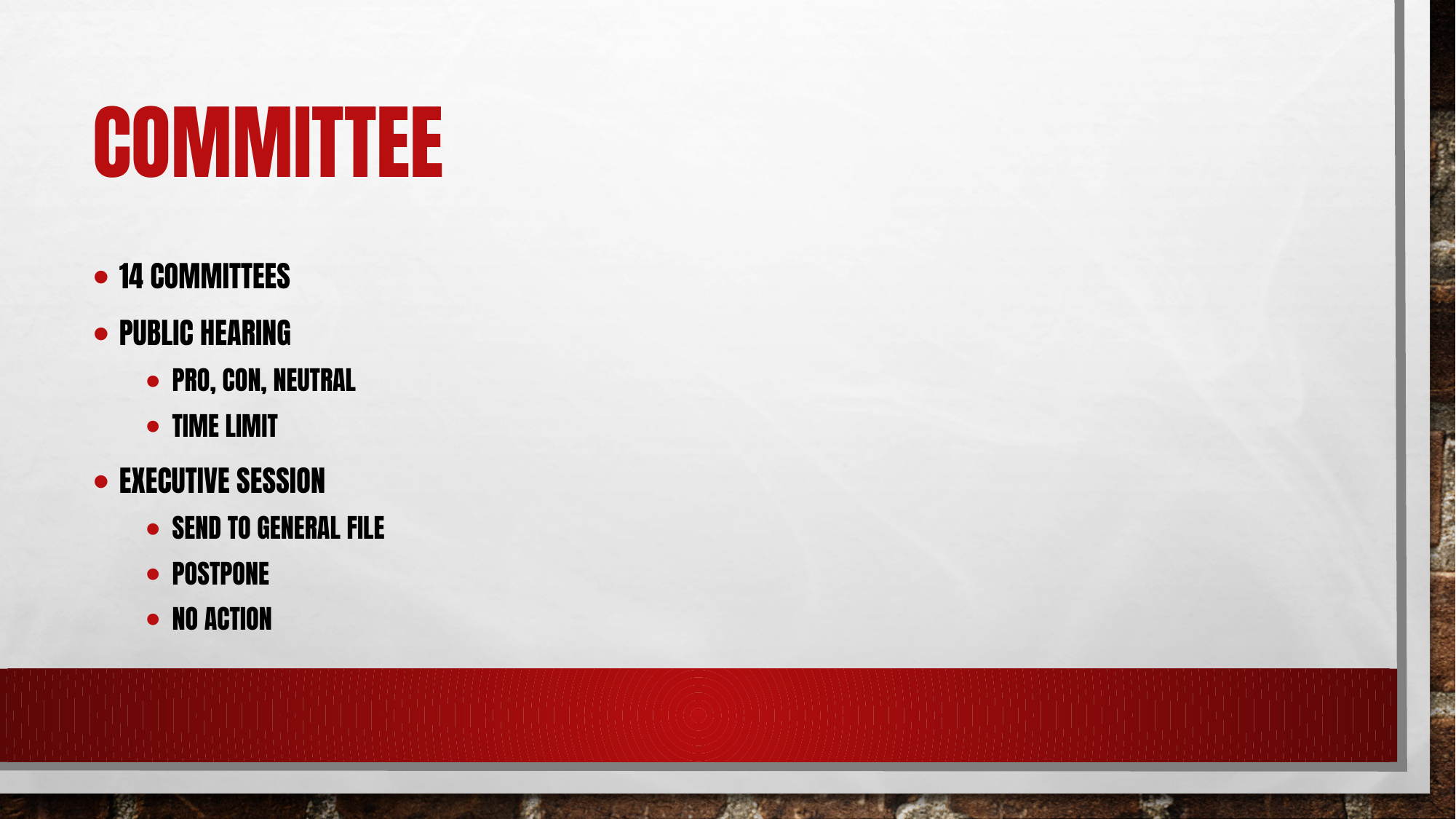

# Committee
14 Committees
Public Hearing
Pro, Con, Neutral
Time Limit
Executive Session
Send to General File
Postpone
No Action